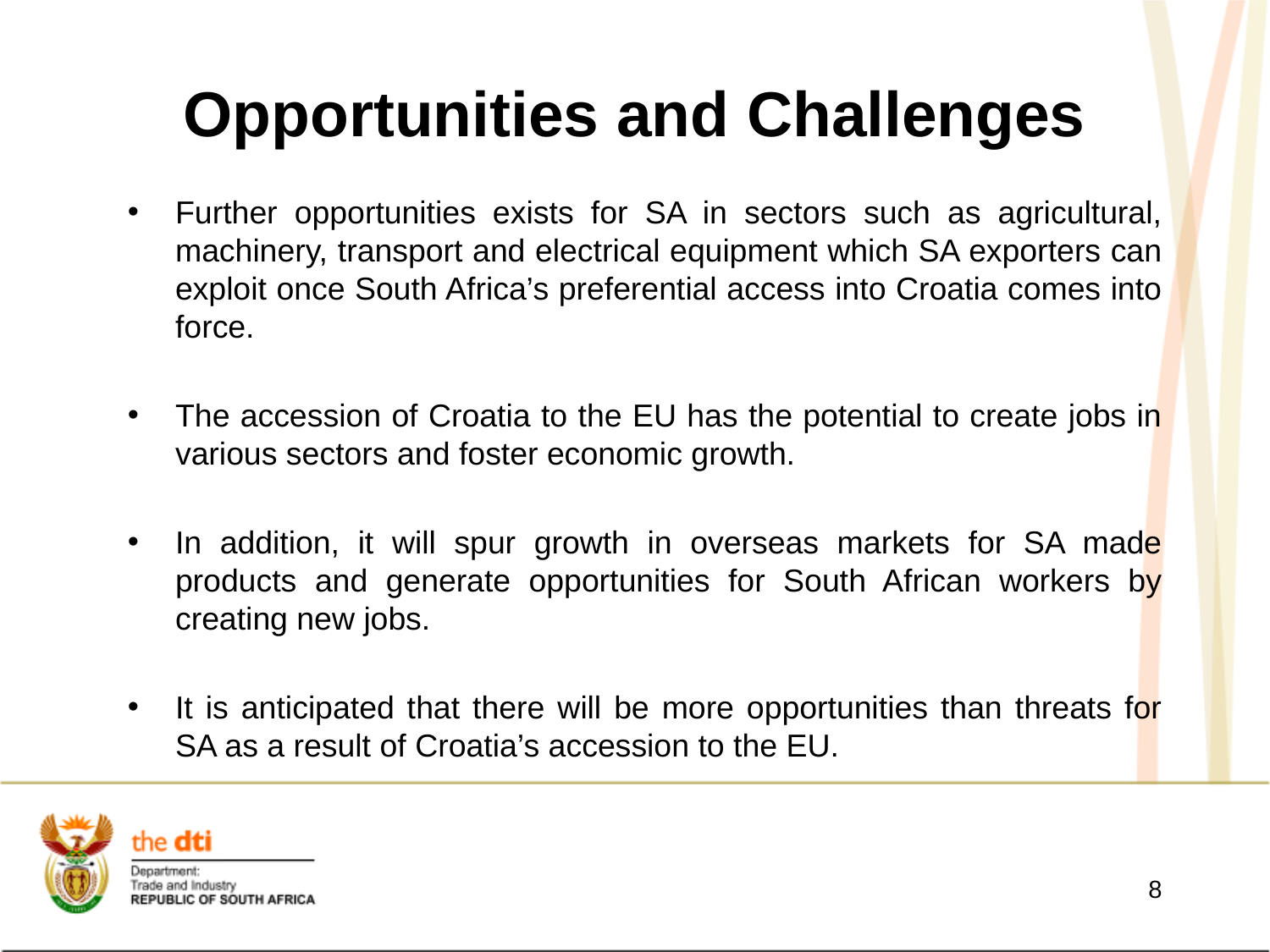

# Opportunities and Challenges
Further opportunities exists for SA in sectors such as agricultural, machinery, transport and electrical equipment which SA exporters can exploit once South Africa’s preferential access into Croatia comes into force.

The accession of Croatia to the EU has the potential to create jobs in various sectors and foster economic growth.

In addition, it will spur growth in overseas markets for SA made products and generate opportunities for South African workers by creating new jobs.

It is anticipated that there will be more opportunities than threats for SA as a result of Croatia’s accession to the EU.
8